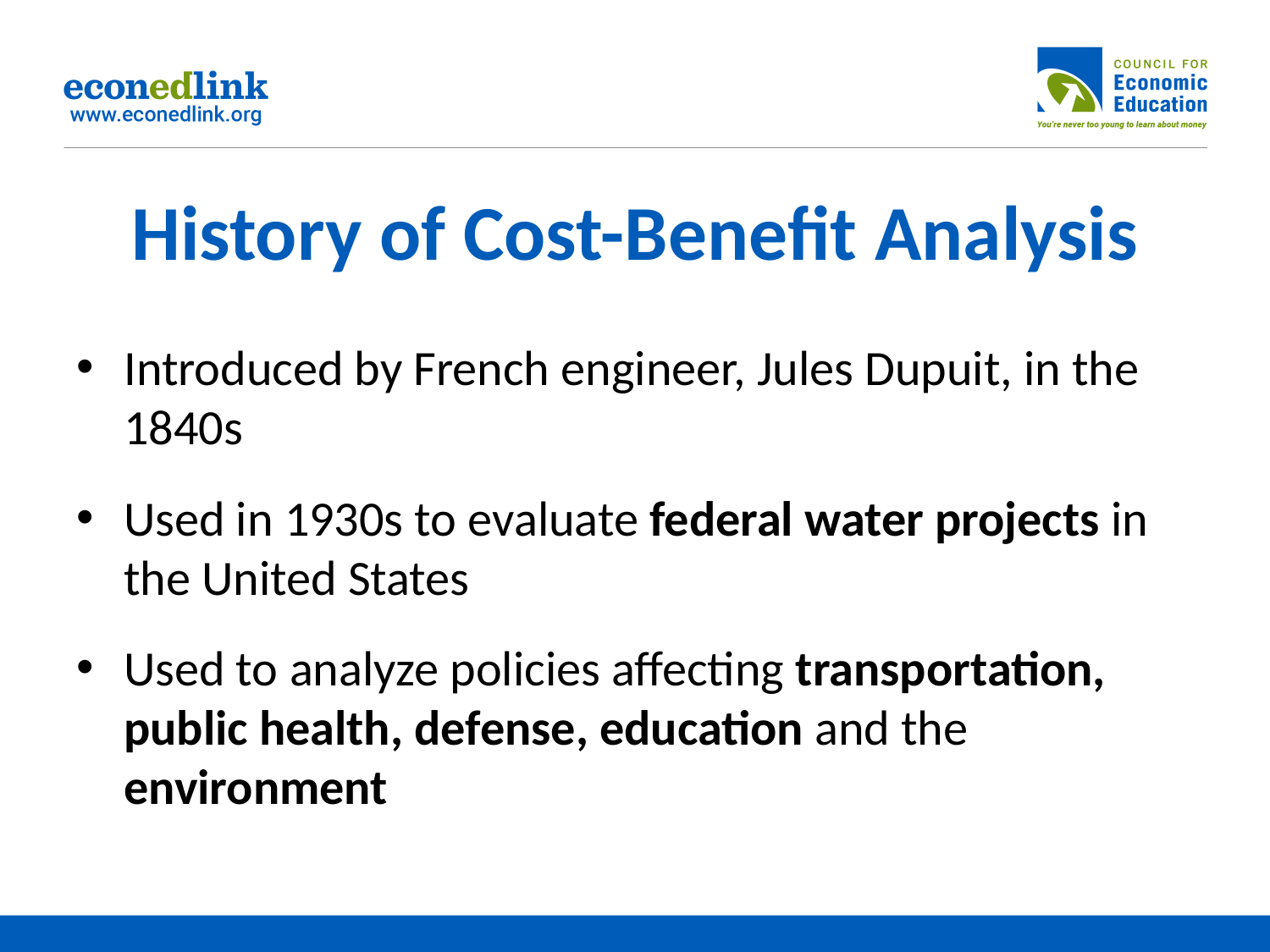

# History of Cost-Benefit Analysis
Introduced by French engineer, Jules Dupuit, in the 1840s
Used in 1930s to evaluate federal water projects in the United States
Used to analyze policies affecting transportation, public health, defense, education and the environment